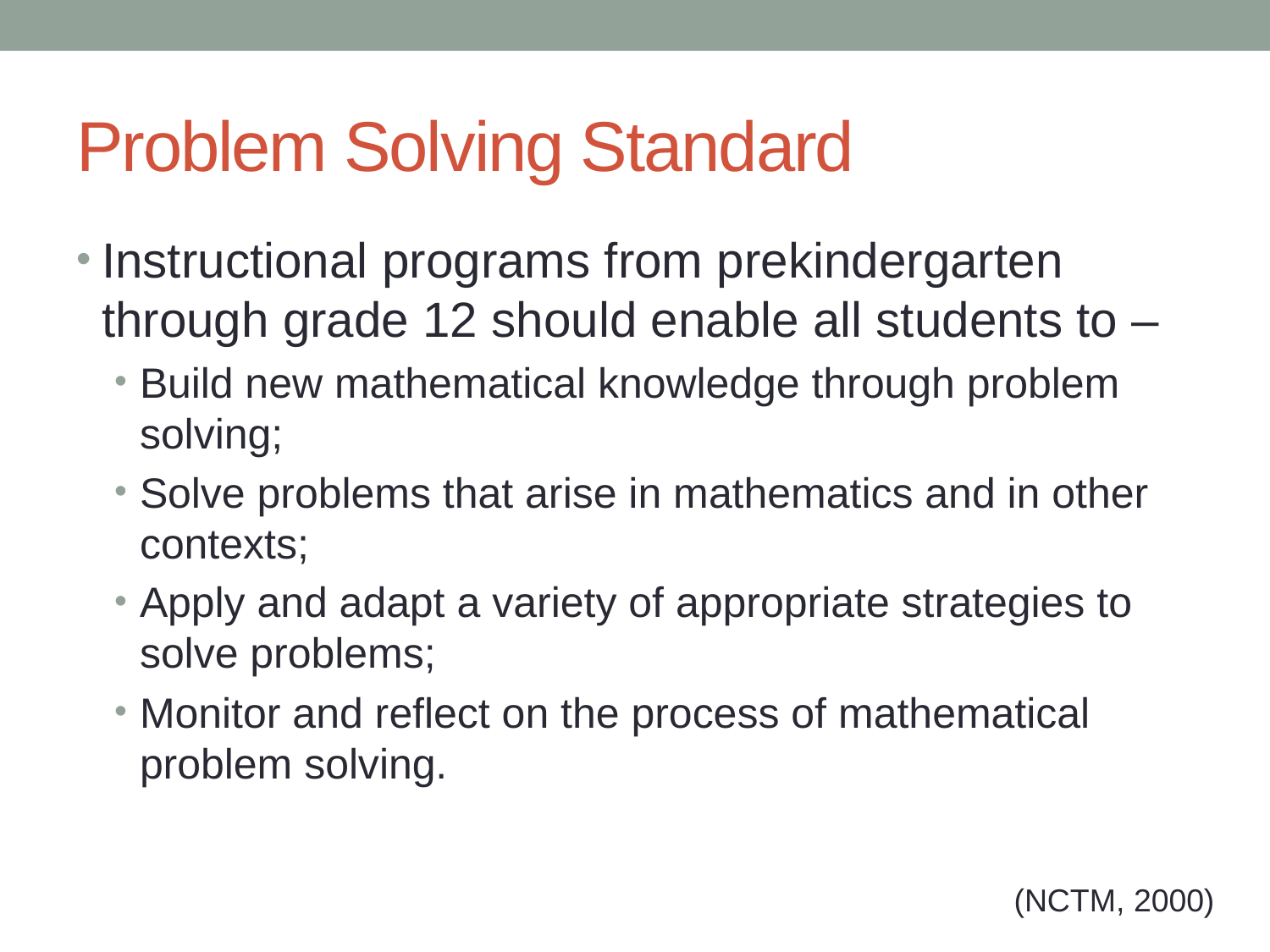

# Problem Solving Standard
Instructional programs from prekindergarten through grade 12 should enable all students to –
Build new mathematical knowledge through problem solving;
Solve problems that arise in mathematics and in other contexts;
Apply and adapt a variety of appropriate strategies to solve problems;
Monitor and reflect on the process of mathematical problem solving.
(NCTM, 2000)